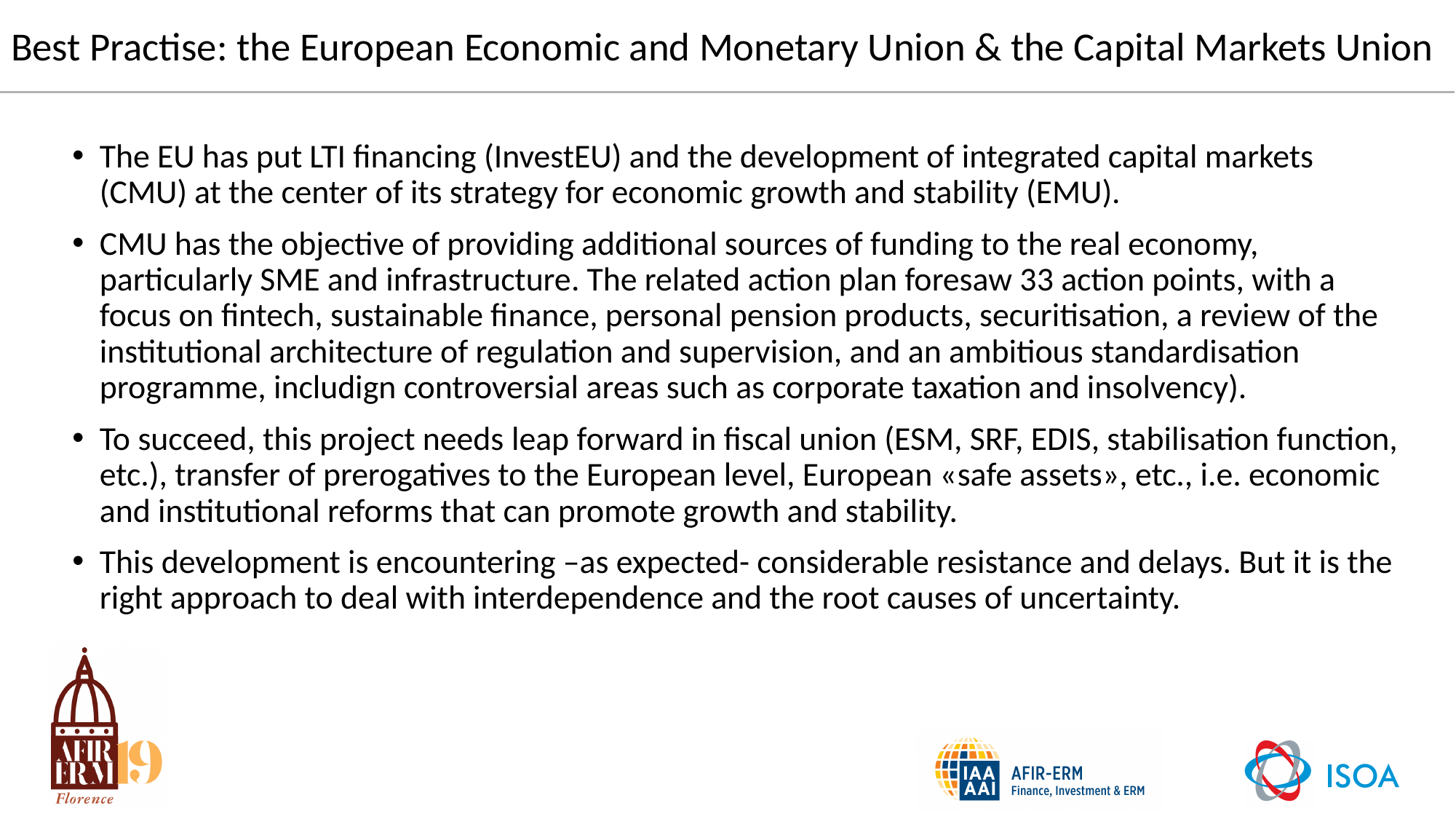

# Best Practise: the European Economic and Monetary Union & the Capital Markets Union
The EU has put LTI financing (InvestEU) and the development of integrated capital markets (CMU) at the center of its strategy for economic growth and stability (EMU).
CMU has the objective of providing additional sources of funding to the real economy, particularly SME and infrastructure. The related action plan foresaw 33 action points, with a focus on fintech, sustainable finance, personal pension products, securitisation, a review of the institutional architecture of regulation and supervision, and an ambitious standardisation programme, includign controversial areas such as corporate taxation and insolvency).
To succeed, this project needs leap forward in fiscal union (ESM, SRF, EDIS, stabilisation function, etc.), transfer of prerogatives to the European level, European «safe assets», etc., i.e. economic and institutional reforms that can promote growth and stability.
This development is encountering –as expected- considerable resistance and delays. But it is the right approach to deal with interdependence and the root causes of uncertainty.